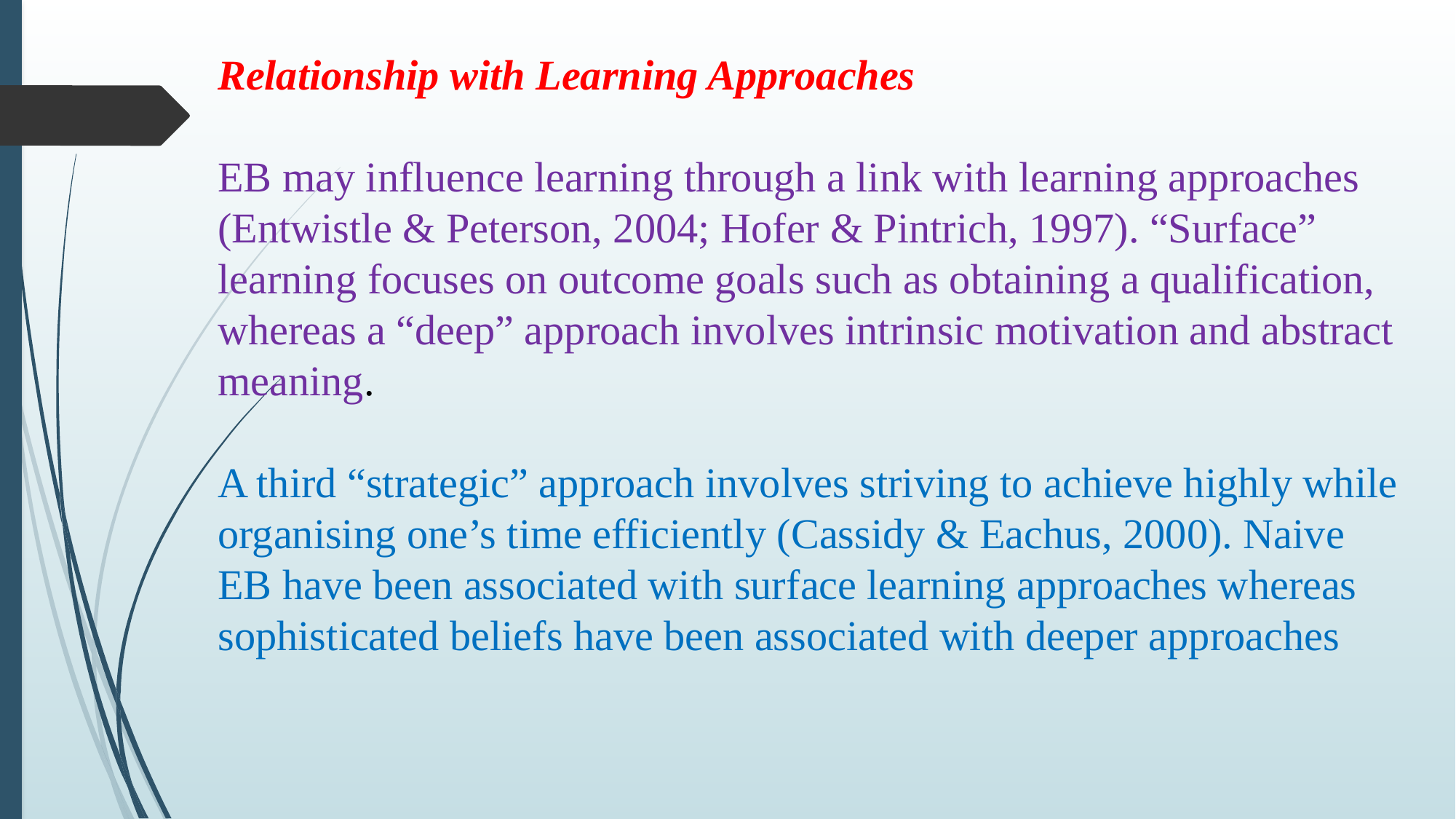

Relationship with Learning Approaches

EB may influence learning through a link with learning approaches (Entwistle & Peterson, 2004; Hofer & Pintrich, 1997). “Surface” learning focuses on outcome goals such as obtaining a qualification, whereas a “deep” approach involves intrinsic motivation and abstract meaning.

A third “strategic” approach involves striving to achieve highly while organising one’s time efficiently (Cassidy & Eachus, 2000). Naive EB have been associated with surface learning approaches whereas sophisticated beliefs have been associated with deeper approaches